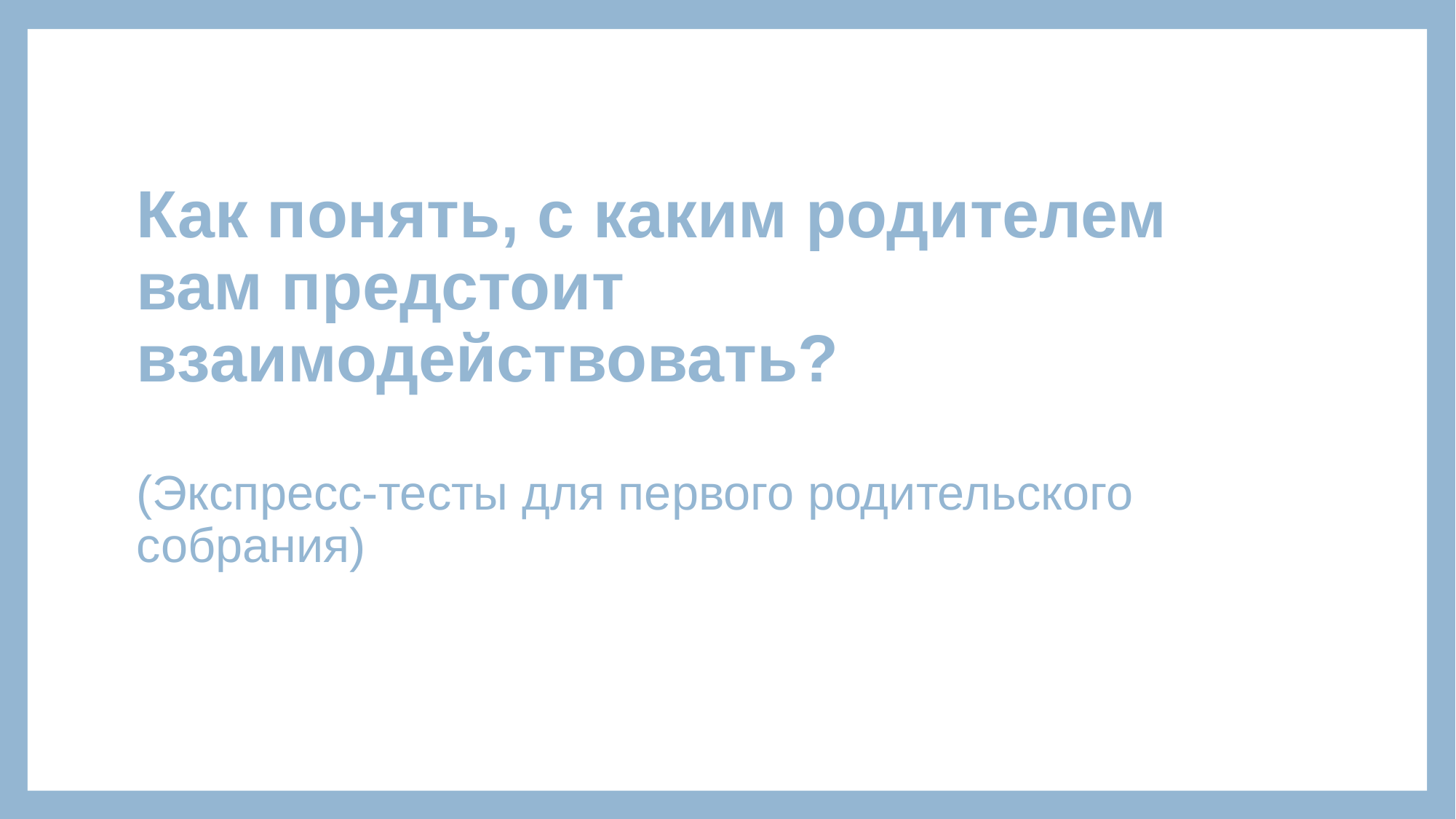

# Как понять, с каким родителем вам предстоит взаимодействовать? (Экспресс-тесты для первого родительского собрания)